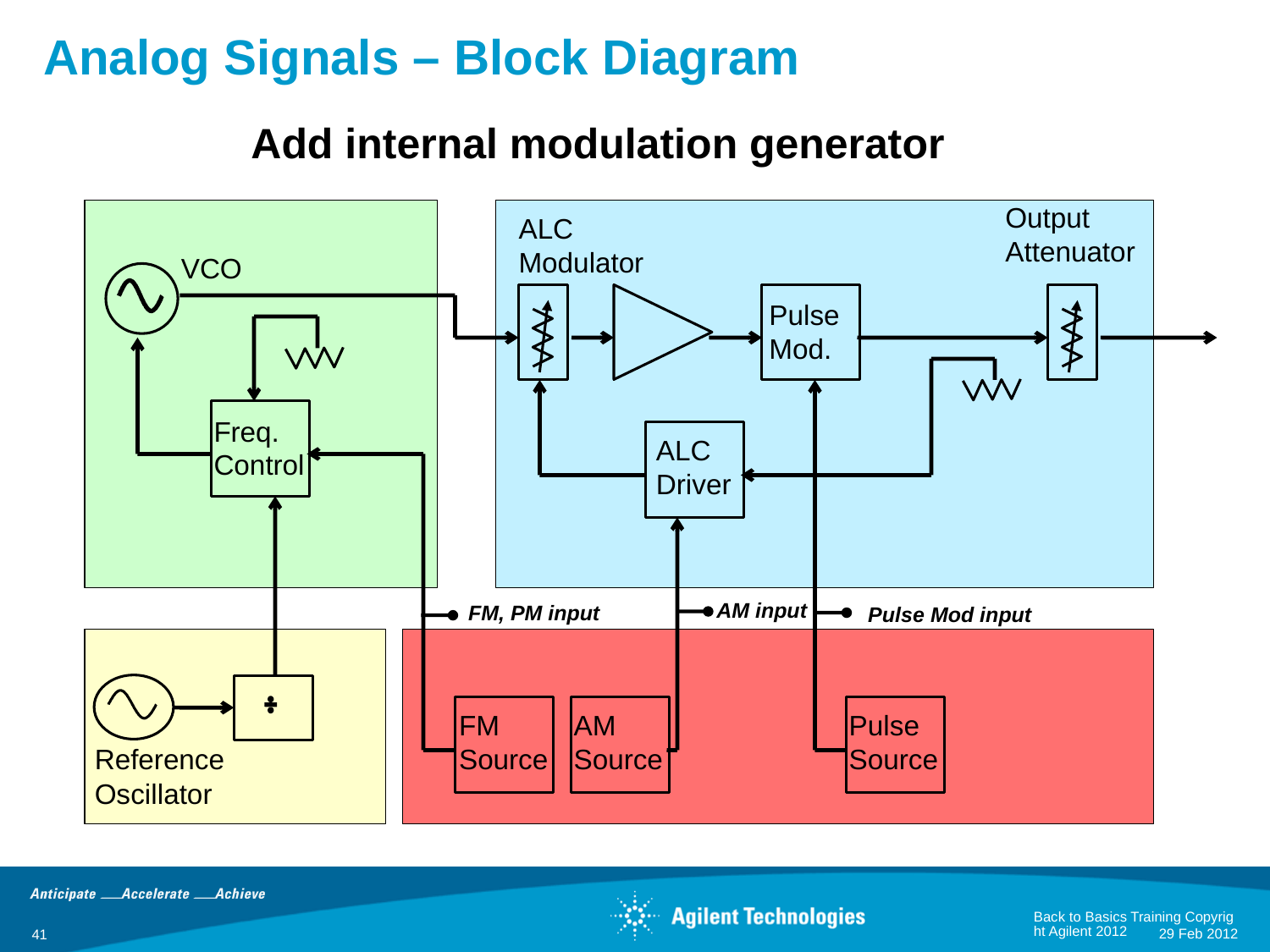

Analog Signals – Block Diagram
Add internal modulation generator

Output
Attenuator
ALC Modulator
VCO

Pulse
Mod.

Freq.
Control

ALC
Driver

AM input
FM, PM input
Pulse Mod input

FM
Source
AM
Source
Pulse
Source
Reference
Oscillator

Back to Basics Training Copyright Agilent 2012
29 Feb 2012
41